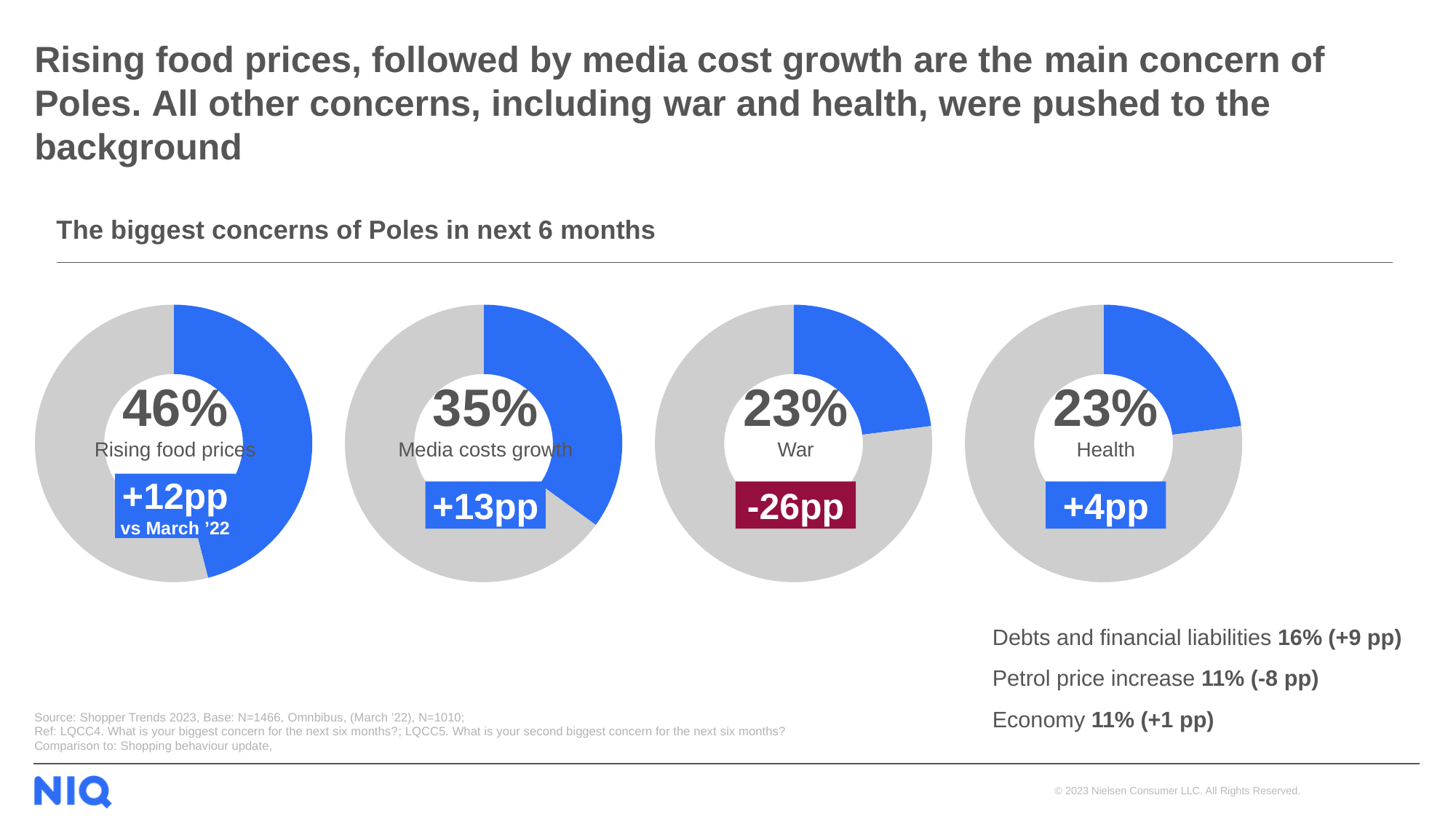

# Rising food prices, followed by media cost growth are the main concern of Poles. All other concerns, including war and health, were pushed to the background
The biggest concerns of Poles in next 6 months

### Chart

| Category | Sales |
|---|---|
| CONCERN | 0.46 |
| NOT CONCERN | 0.54 |
46%
Rising food prices
+12pp
vs March ’22

### Chart

| Category | Sales |
|---|---|
| CONCERN | 0.35 |
| NOT CONCERN | 0.65 |
35%
Media costs growth
+13pp

### Chart

| Category | Sales |
|---|---|
| CONCERN | 0.23 |
| NOT CONCERN | 0.77 |
23%
War
-26pp

### Chart

| Category | Sales |
|---|---|
| CONCERN | 0.23 |
| NOT CONCERN | 0.77 |
23%
Health
+4pp
Debts and financial liabilities 16% (+9 pp)

Petrol price increase 11% (-8 pp)

Economy 11% (+1 pp)
Source: Shopper Trends 2023, Base: N=1466, Omnbibus, (March ’22), N=1010;
Ref: LQCC4. What is your biggest concern for the next six months?; LQCC5. What is your second biggest concern for the next six months?
Comparison to: Shopping behaviour update,